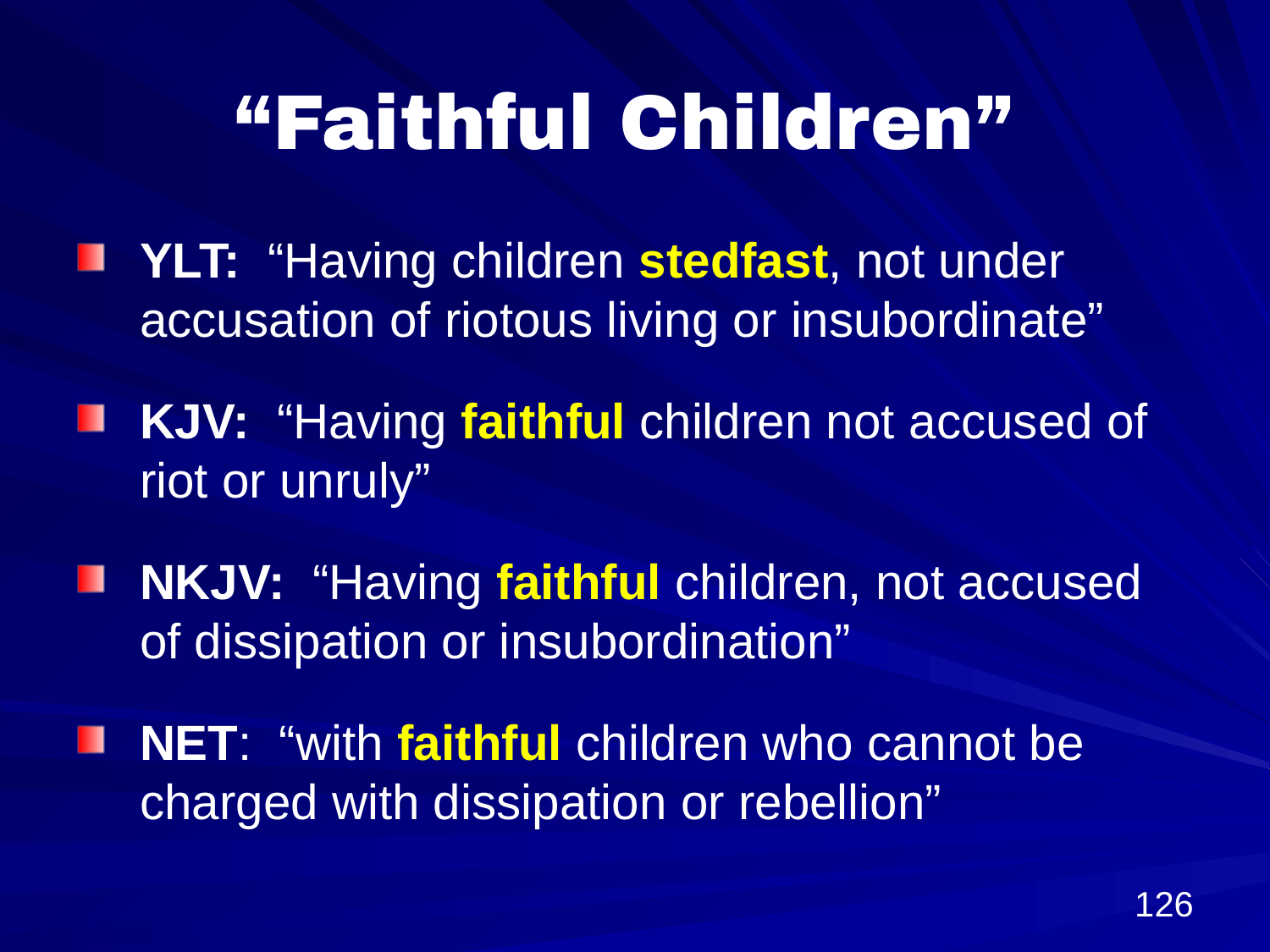

# “Faithful Children”
YLT:  “Having children stedfast, not under accusation of riotous living or insubordinate”
KJV:  “Having faithful children not accused of riot or unruly”
NKJV:  “Having faithful children, not accused of dissipation or insubordination”
NET:  “with faithful children who cannot be charged with dissipation or rebellion”
126